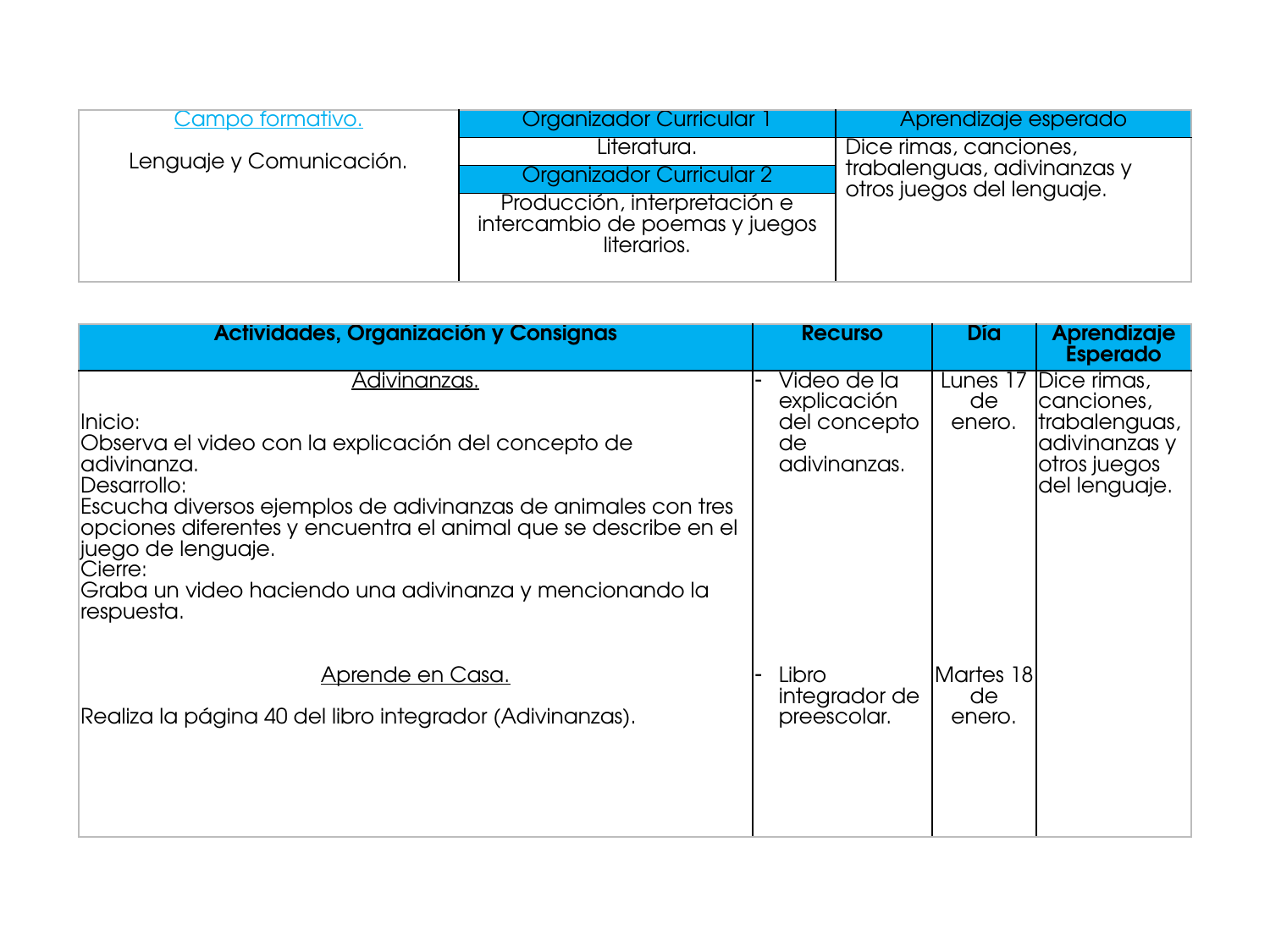

| Campo formativo. Lenguaje y Comunicación. | Organizador Curricular 1 | Aprendizaje esperado |
| --- | --- | --- |
|  | Literatura. | Dice rimas, canciones, trabalenguas, adivinanzas y otros juegos del lenguaje. |
|  | Organizador Curricular 2 |  |
|  | Producción, interpretación e intercambio de poemas y juegos literarios. |  |
| Actividades, Organización y Consignas | Recurso | Día | Aprendizaje Esperado |
| --- | --- | --- | --- |
| Adivinanzas. Inicio: Observa el video con la explicación del concepto de adivinanza. Desarrollo: Escucha diversos ejemplos de adivinanzas de animales con tres opciones diferentes y encuentra el animal que se describe en el juego de lenguaje. Cierre: Graba un video haciendo una adivinanza y mencionando la respuesta. Aprende en Casa. Realiza la página 40 del libro integrador (Adivinanzas). | Video de la explicación del concepto de adivinanzas. Libro integrador de preescolar. | Lunes 17 de enero. Martes 18 de enero. | Dice rimas, canciones, trabalenguas, adivinanzas y otros juegos del lenguaje. |